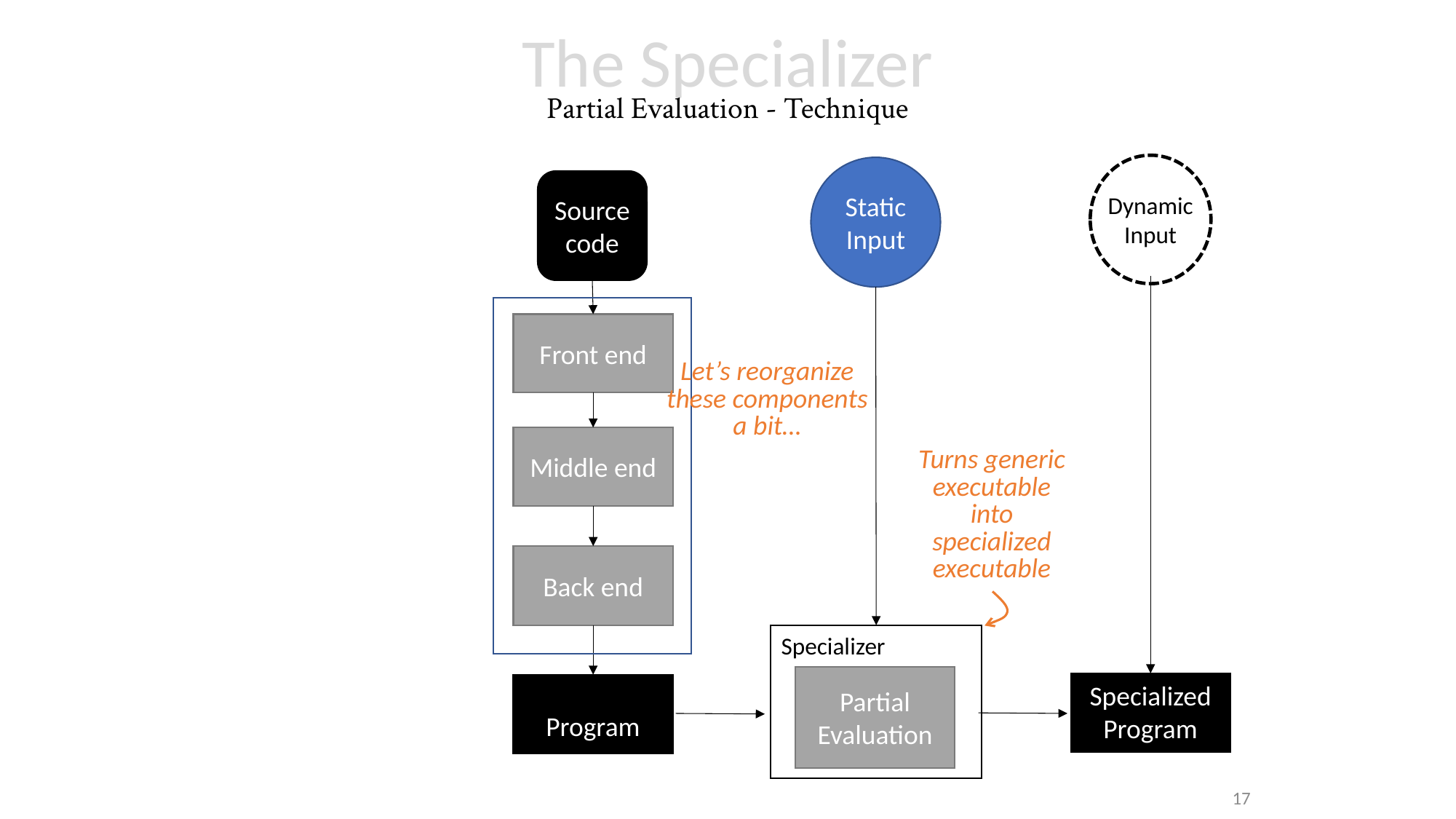

# The Specializer Partial Evaluation - Technique
Dynamic Input
Static Input
Source code

Front end
Let’s reorganize these components a bit…
Middle end
Turns generic executable into specialized executable
Back end

Specializer
Partial Evaluation
Specialized
Program

Program
17